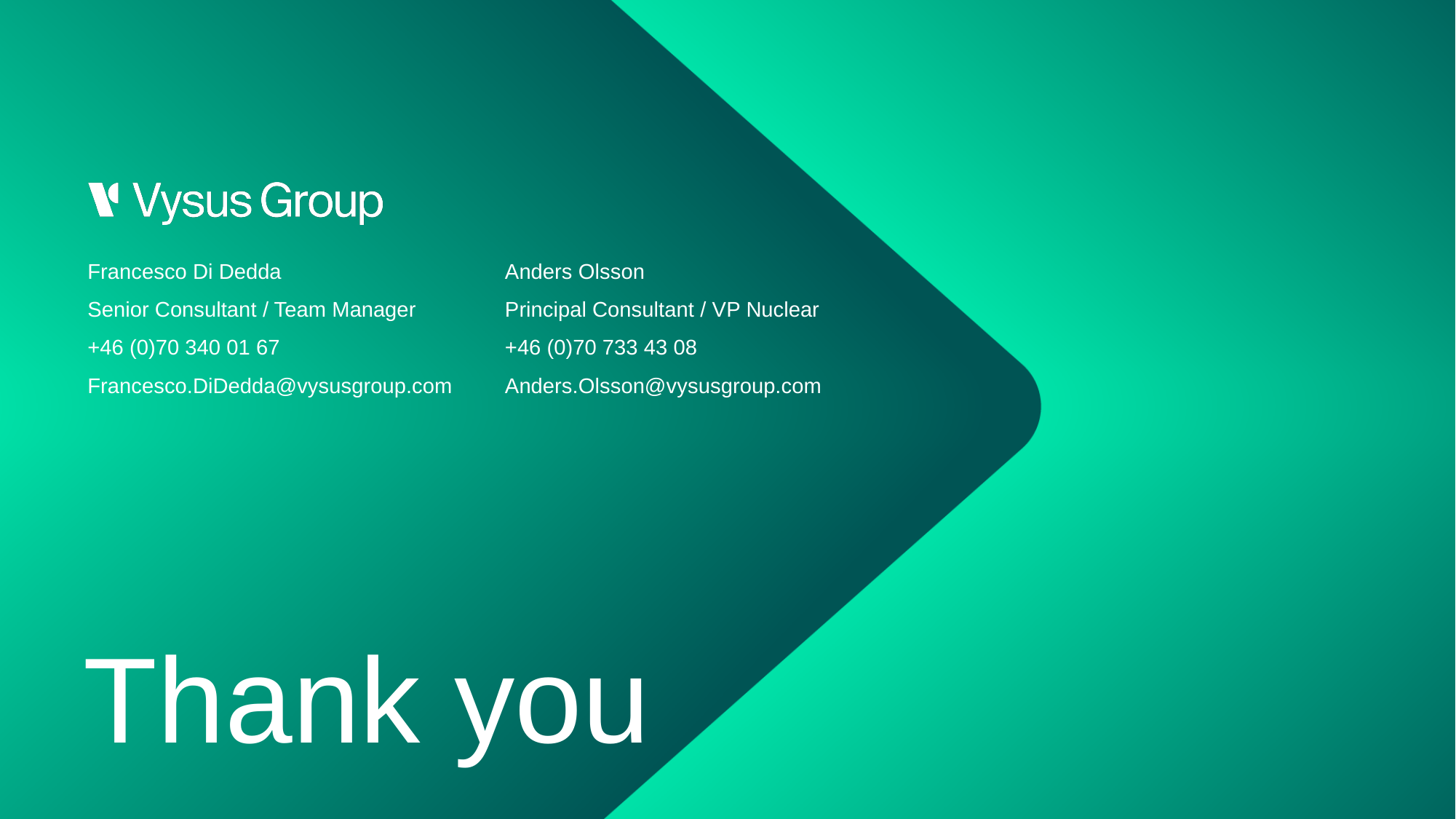

Francesco Di Dedda
Senior Consultant / Team Manager
+46 (0)70 340 01 67
Francesco.DiDedda@vysusgroup.com

Anders Olsson
Principal Consultant / VP Nuclear
+46 (0)70 733 43 08
Anders.Olsson@vysusgroup.com